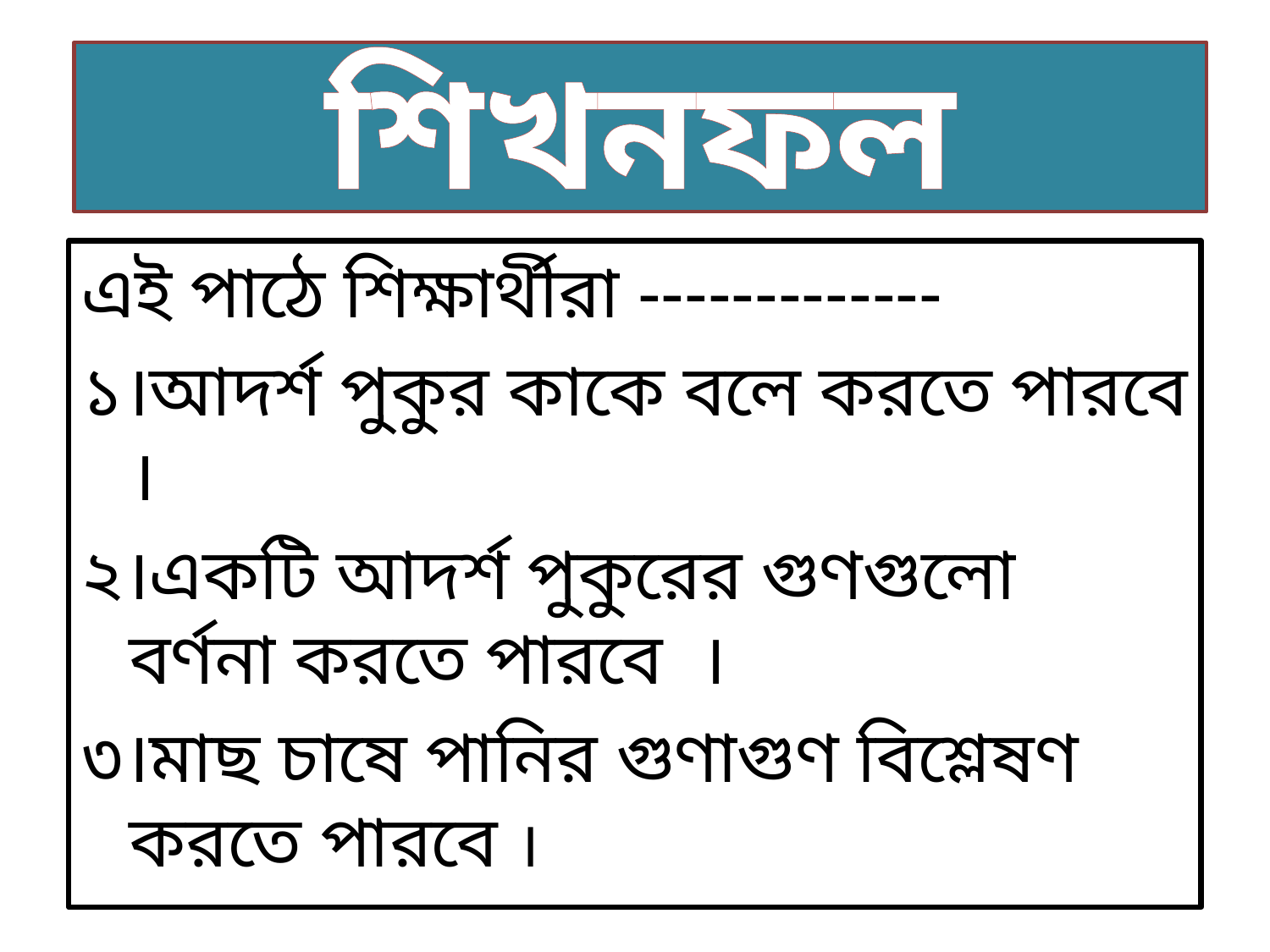

শিখনফল
এই পাঠে শিক্ষার্থীরা -------------
১।আদর্শ পুকুর কাকে বলে করতে পারবে ।
২।একটি আদর্শ পুকুরের গুণগুলো  বর্ণনা করতে পারবে  ।
৩।মাছ চাষে পানির গুণাগুণ বিশ্লেষণ করতে পারবে ।